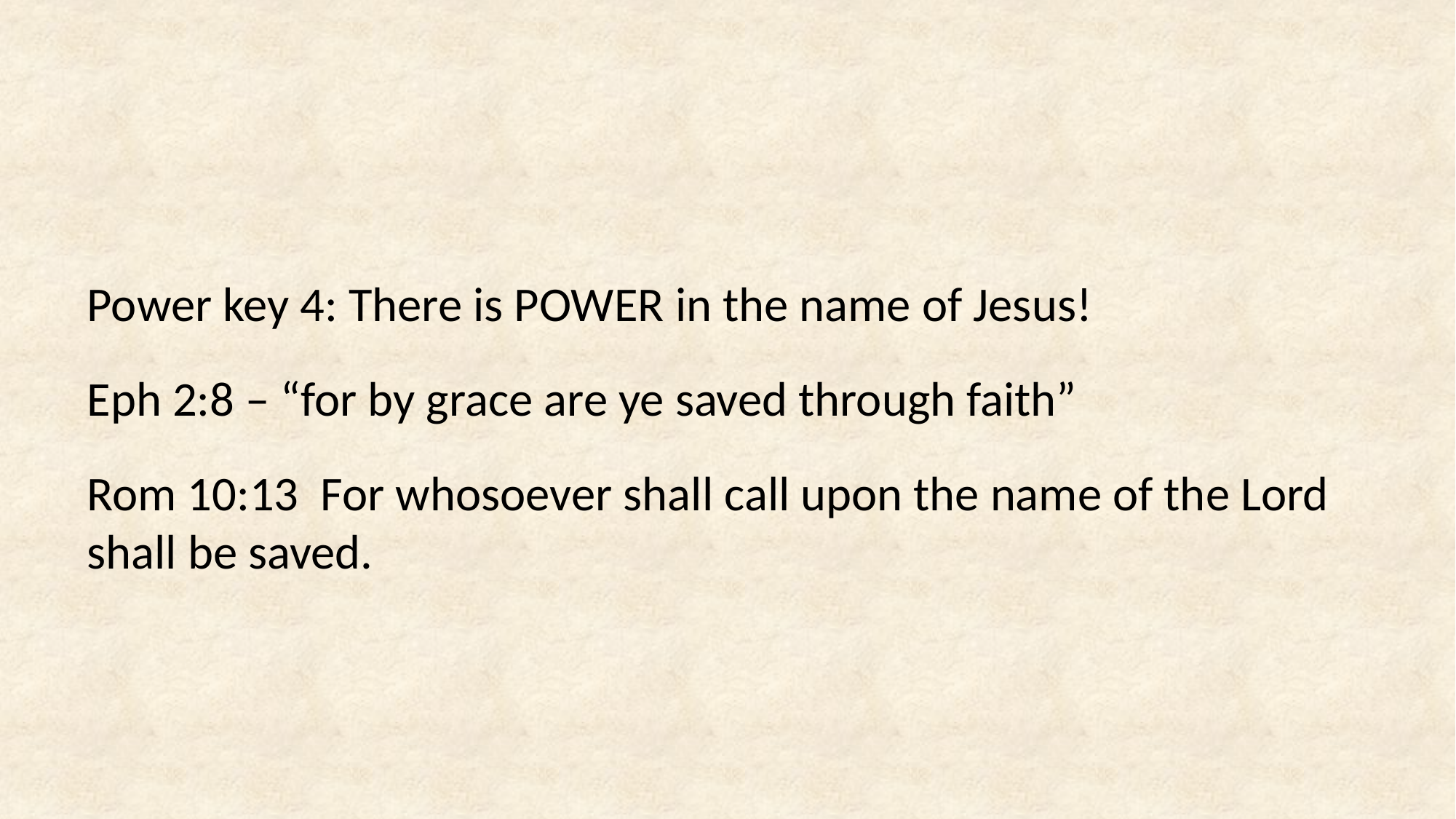

Power key 4: There is POWER in the name of Jesus!
Eph 2:8 – “for by grace are ye saved through faith”
Rom 10:13  For whosoever shall call upon the name of the Lord shall be saved.